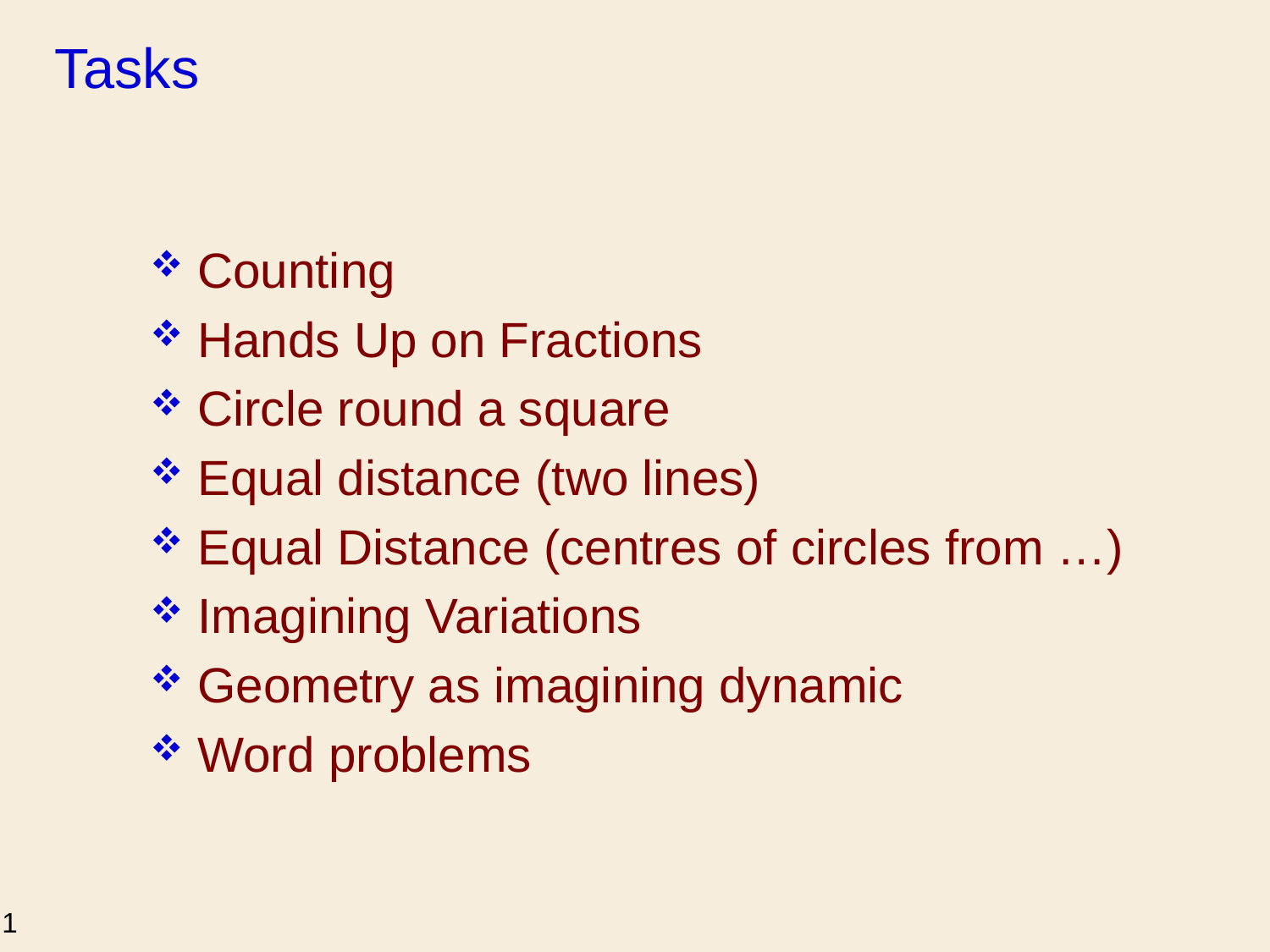

# Tasks
Counting
Hands Up on Fractions
Circle round a square
Equal distance (two lines)
Equal Distance (centres of circles from …)
Imagining Variations
Geometry as imagining dynamic
Word problems